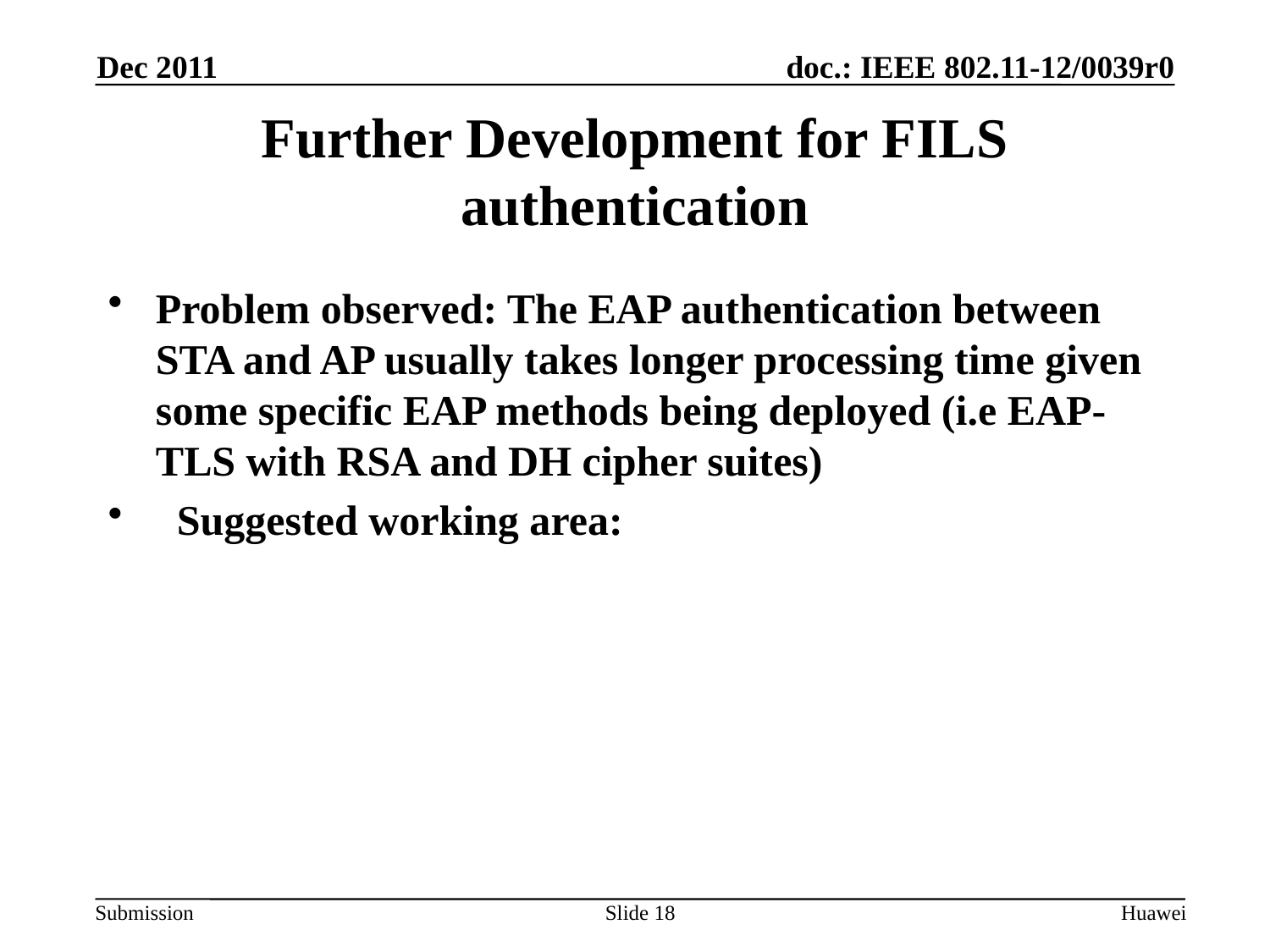

Dec 2011
# Further Development for FILS authentication
Problem observed: The EAP authentication between STA and AP usually takes longer processing time given some specific EAP methods being deployed (i.e EAP-TLS with RSA and DH cipher suites)
  Suggested working area:
Slide 18
Huawei